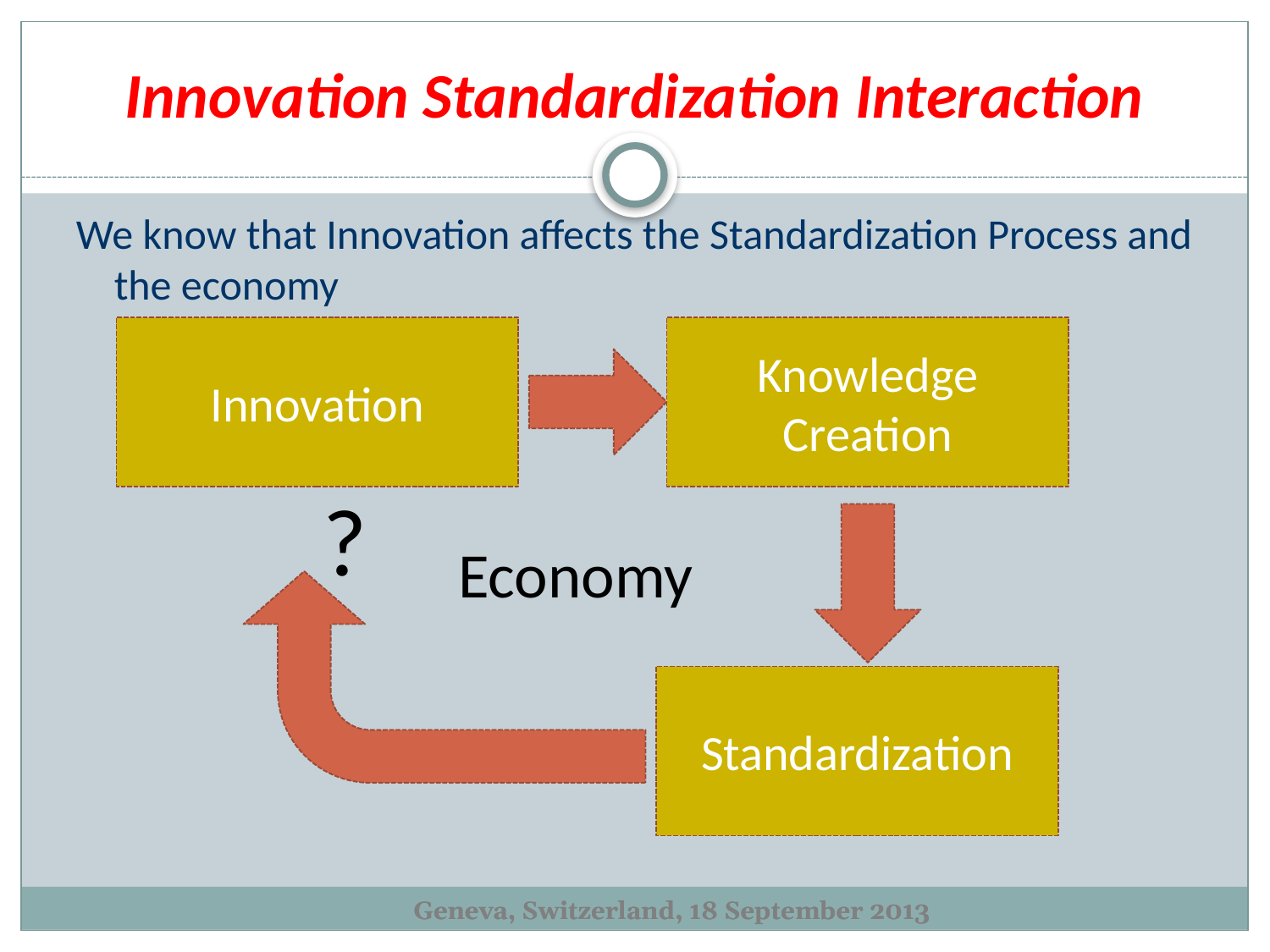

# Innovation Standardization Interaction
We know that Innovation affects the Standardization Process and the economy

Innovation
Knowledge Creation

?

Economy

Standardization